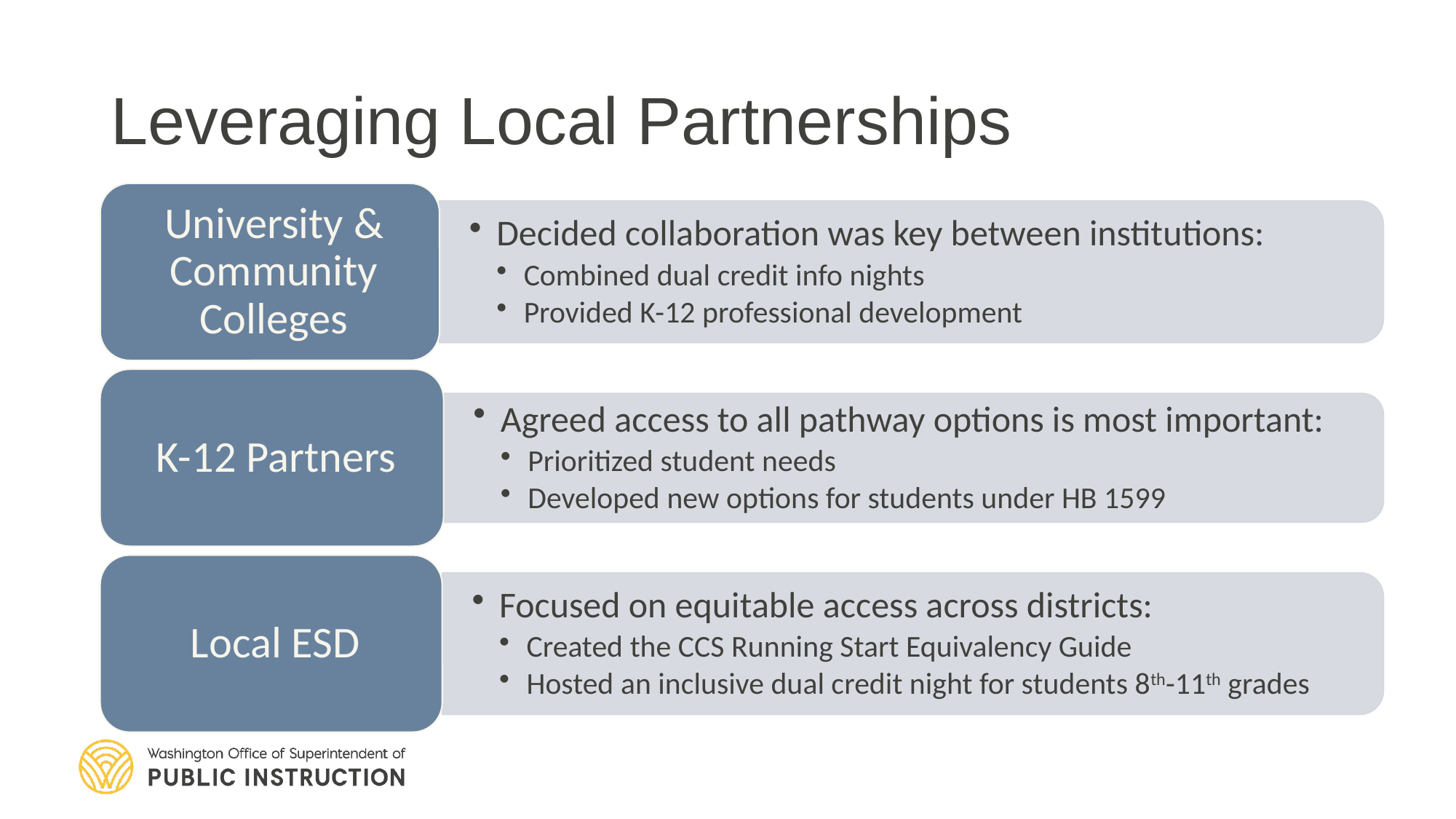

# Leveraging Local Partnerships
Decided collaboration was key between institutions:
Combined dual credit info nights
Provided K-12 professional development
University & Community Colleges
Agreed access to all pathway options is most important:
Prioritized student needs
Developed new options for students under HB 1599
K-12 Partners
Focused on equitable access across districts:
Created the CCS Running Start Equivalency Guide
Hosted an inclusive dual credit night for students 8th-11th grades
Local ESD